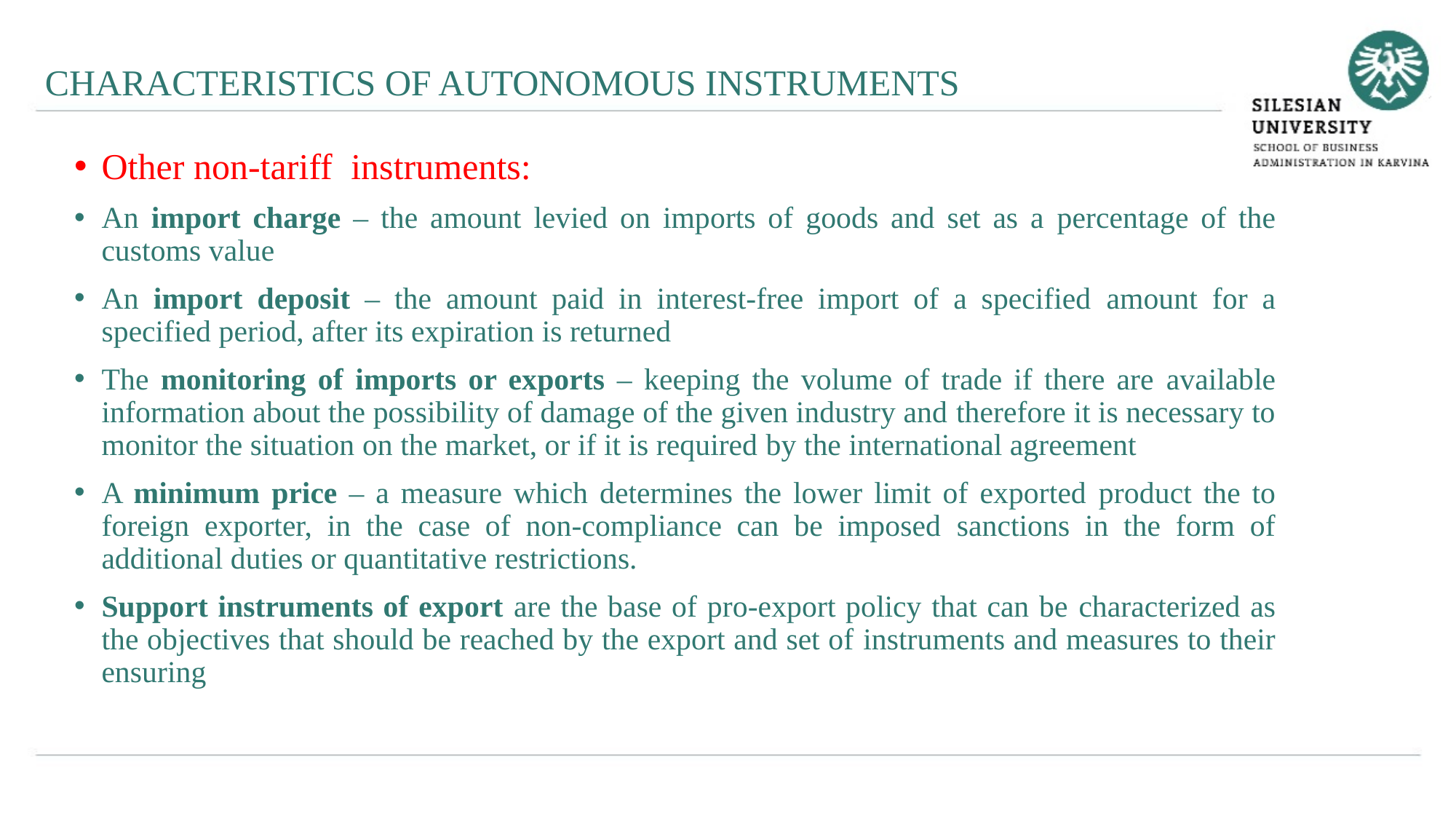

CHARACTERISTICS OF AUTONOMOUS INSTRUMENTS
Other non-tariff  instruments:
An import charge – the amount levied on imports of goods and set as a percentage of the customs value
An import deposit – the amount paid in interest-free import of a specified amount for a specified period, after its expiration is returned
The monitoring of imports or exports – keeping the volume of trade if there are available information about the possibility of damage of the given industry and therefore it is necessary to monitor the situation on the market, or if it is required by the international agreement
A minimum price – a measure which determines the lower limit of exported product the to foreign exporter, in the case of non-compliance can be imposed sanctions in the form of additional duties or quantitative restrictions.
Support instruments of export are the base of pro-export policy that can be characterized as the objectives that should be reached by the export and set of instruments and measures to their ensuring